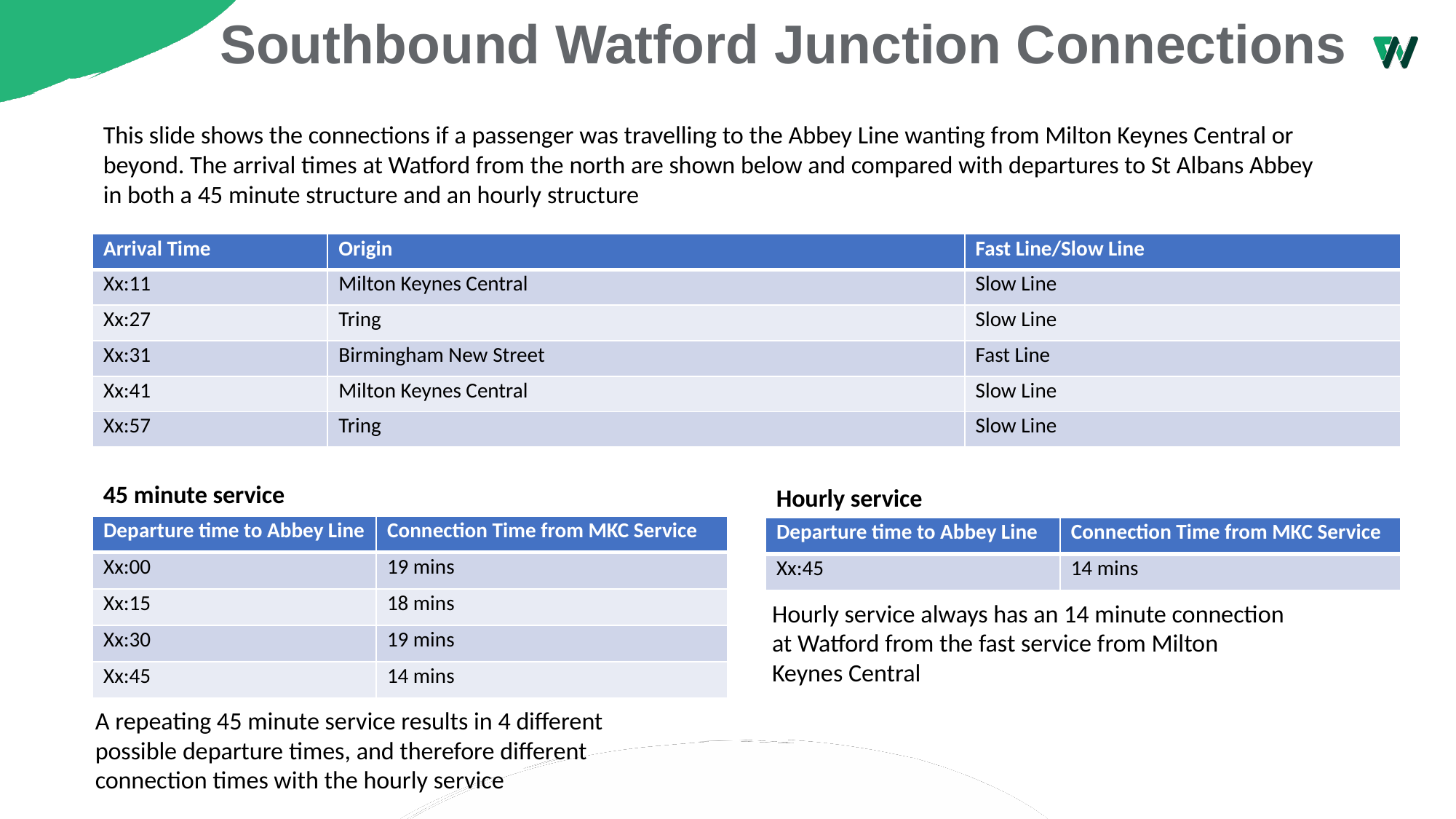

# Southbound Watford Junction Connections
This slide shows the connections if a passenger was travelling to the Abbey Line wanting from Milton Keynes Central or beyond. The arrival times at Watford from the north are shown below and compared with departures to St Albans Abbey in both a 45 minute structure and an hourly structure
| Arrival Time | Origin | Fast Line/Slow Line |
| --- | --- | --- |
| Xx:11 | Milton Keynes Central | Slow Line |
| Xx:27 | Tring | Slow Line |
| Xx:31 | Birmingham New Street | Fast Line |
| Xx:41 | Milton Keynes Central | Slow Line |
| Xx:57 | Tring | Slow Line |
45 minute service
Hourly service
| Departure time to Abbey Line | Connection Time from MKC Service |
| --- | --- |
| Xx:00 | 19 mins |
| Xx:15 | 18 mins |
| Xx:30 | 19 mins |
| Xx:45 | 14 mins |
| Departure time to Abbey Line | Connection Time from MKC Service |
| --- | --- |
| Xx:45 | 14 mins |
Hourly service always has an 14 minute connection at Watford from the fast service from Milton Keynes Central
A repeating 45 minute service results in 4 different possible departure times, and therefore different connection times with the hourly service